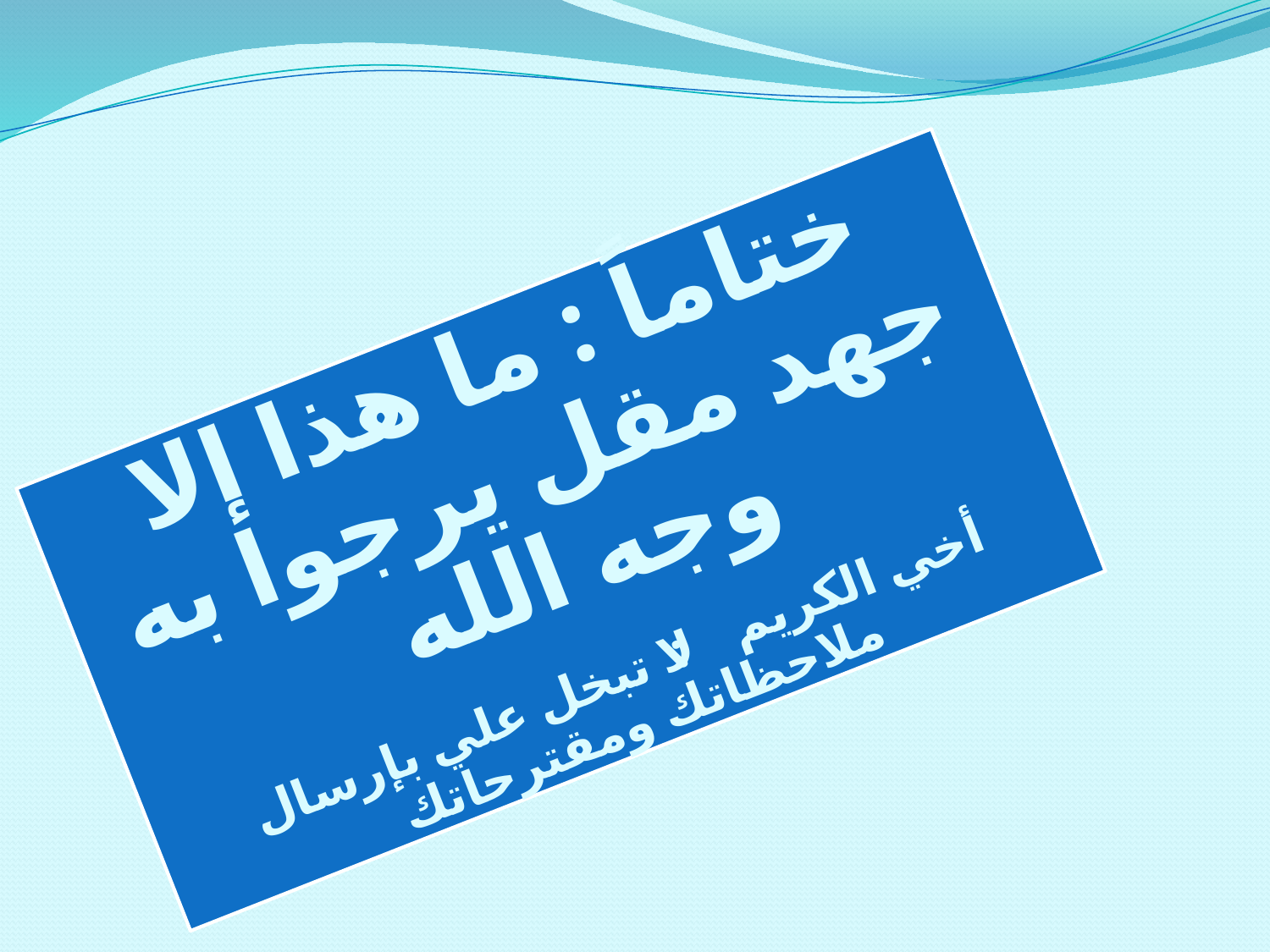

ختاماً : ما هذا إلا جهد مقل يرجوا به وجه الله
أخي الكريم : لا تبخل علي بإرسال ملاحظاتك ومقترحاتك